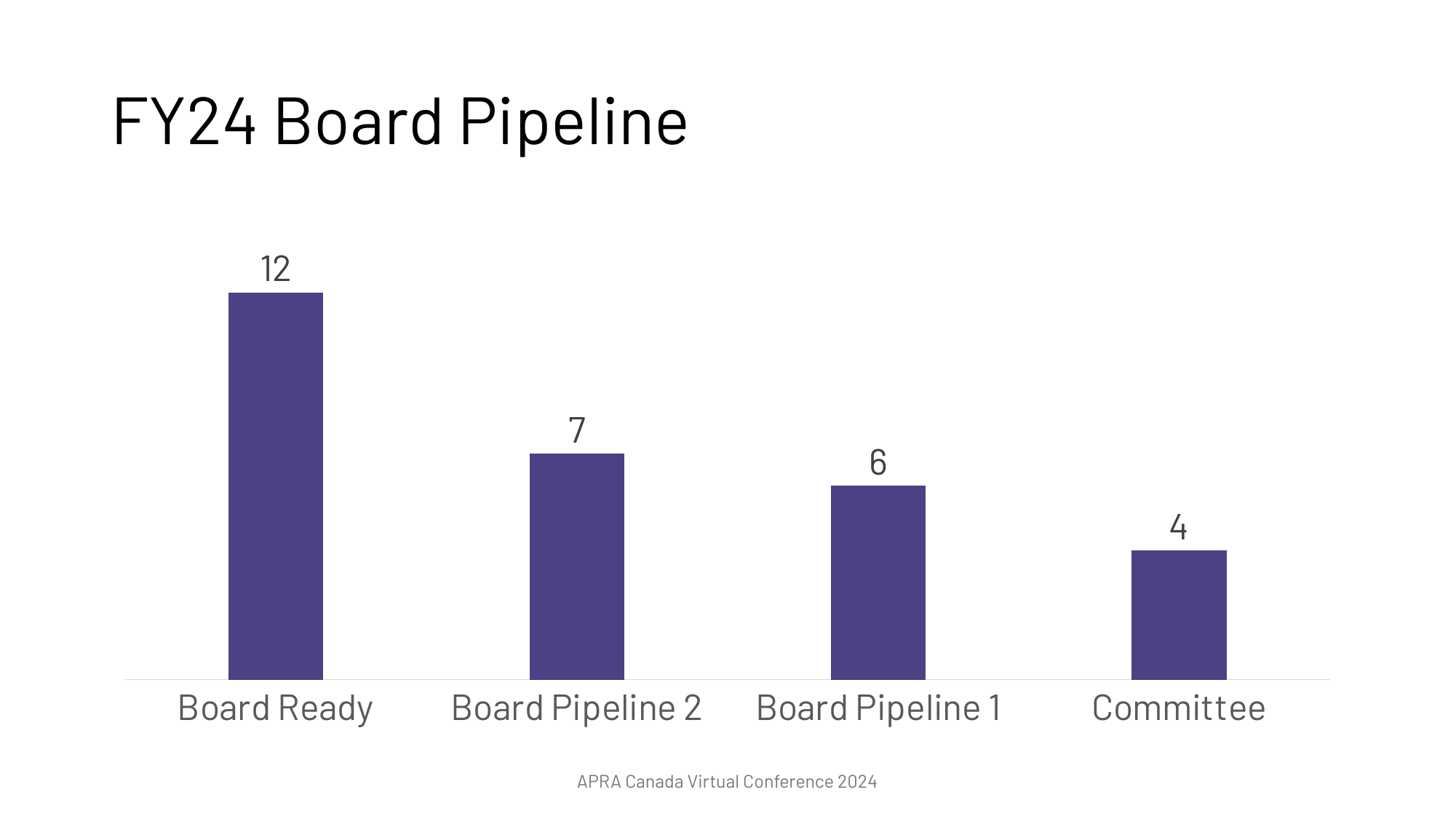

# FY24 Board Pipeline

### Chart

| Category | Series 1 |
|---|---|
| Board Ready | 12.0 |
| Board Pipeline 2 | 7.0 |
| Board Pipeline 1 | 6.0 |
| Committee | 4.0 |
APRA Canada Virtual Conference 2024